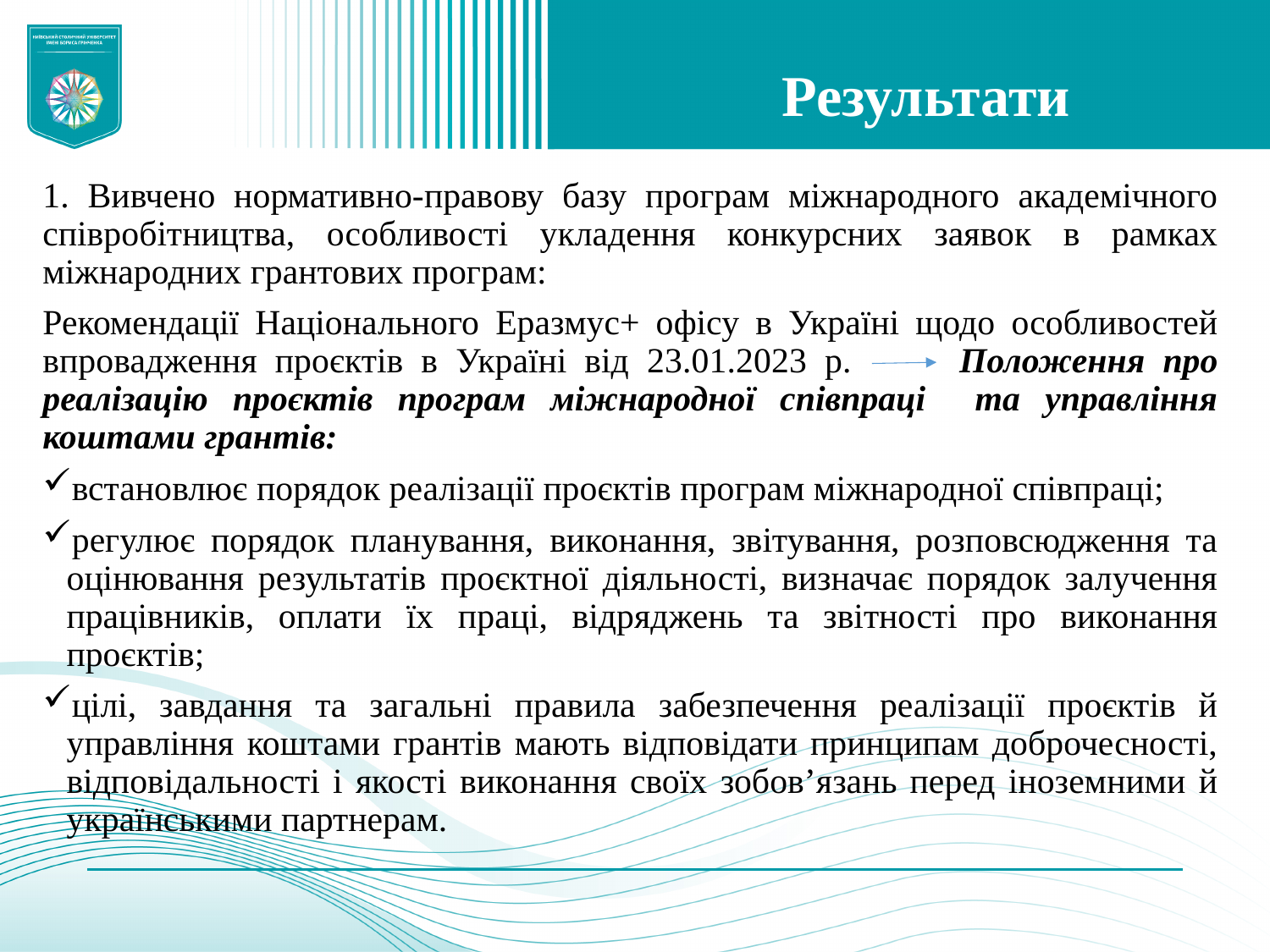

# Результати
1. Вивчено нормативно-правову базу програм міжнародного академічного співробітництва, особливості укладення конкурсних заявок в рамках міжнародних грантових програм:
Рекомендації Національного Еразмус+ офісу в Україні щодо особливостей впровадження проєктів в Україні від 23.01.2023 р.      Положення про реалізацію проєктів програм міжнародної співпраці  та управління коштами грантів:
встановлює порядок реалізації проєктів програм міжнародної співпраці;
регулює порядок планування, виконання, звітування, розповсюдження та оцінювання результатів проєктної діяльності, визначає порядок залучення працівників, оплати їх праці, відряджень та звітності про виконання проєктів;
цілі, завдання та загальні правила забезпечення реалізації проєктів й управління коштами грантів мають відповідати принципам доброчесності, відповідальності і якості виконання своїх зобов’язань перед іноземними й українськими партнерам.